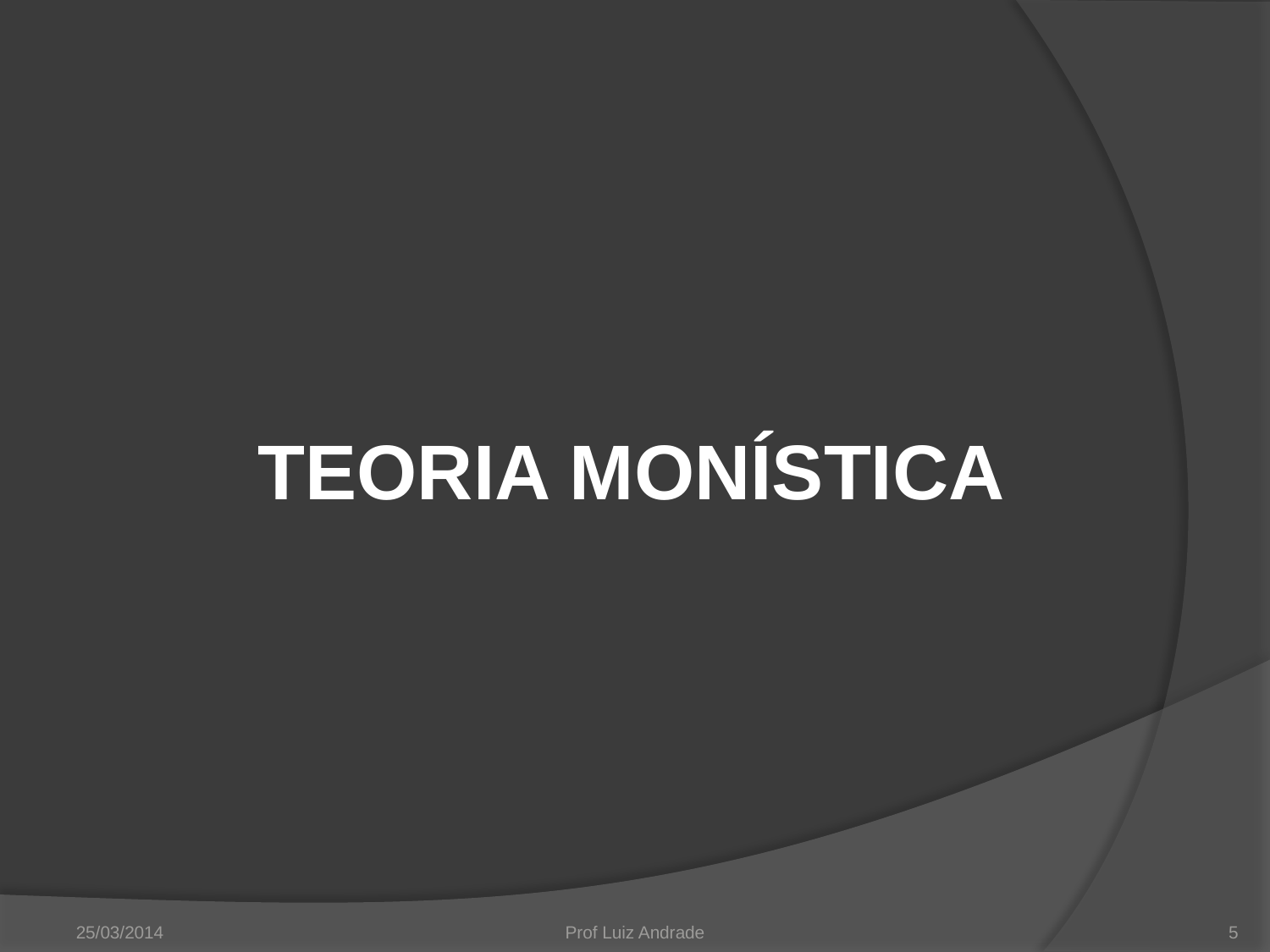

# TEORIA MONÍSTICA
25/03/2014
Prof Luiz Andrade
5